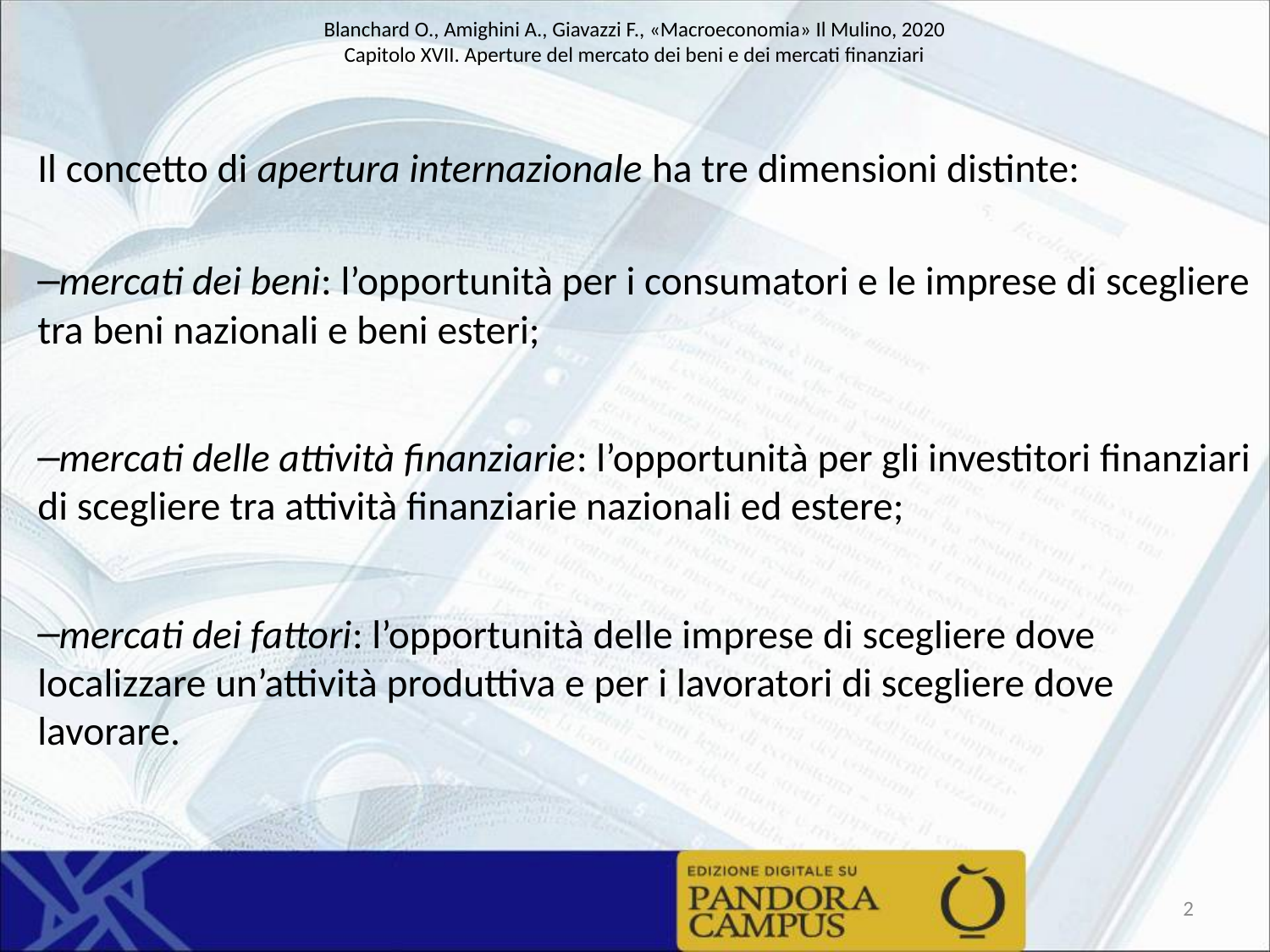

Il concetto di apertura internazionale ha tre dimensioni distinte:

mercati dei beni: l’opportunità per i consumatori e le imprese di scegliere tra beni nazionali e beni esteri;

mercati delle attività finanziarie: l’opportunità per gli investitori finanziari di scegliere tra attività finanziarie nazionali ed estere;

mercati dei fattori: l’opportunità delle imprese di scegliere dove localizzare un’attività produttiva e per i lavoratori di scegliere dove lavorare.

2